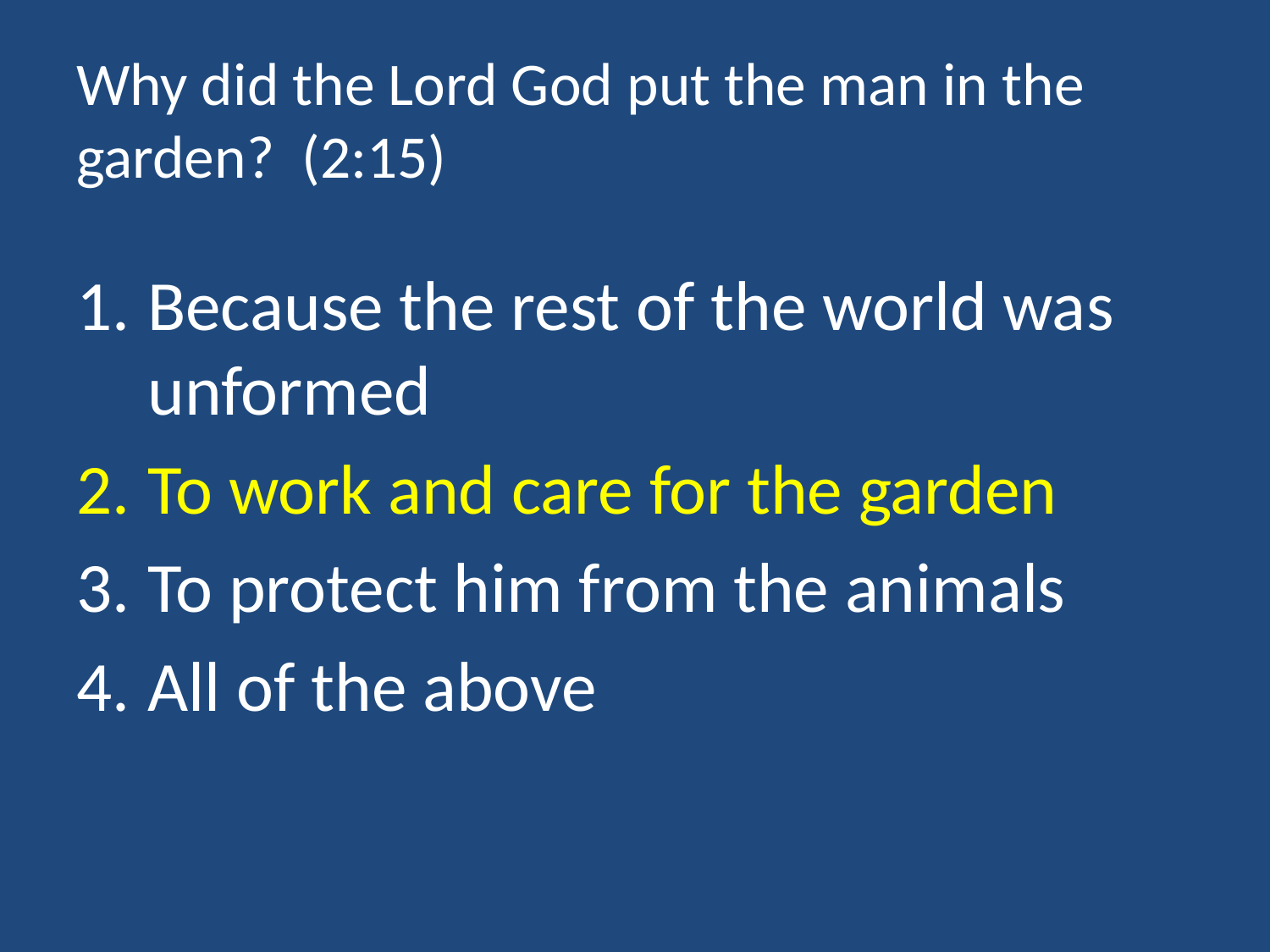

# Why did the Lord God put the man in the garden?  (2:15)
Because the rest of the world was unformed
To work and care for the garden
To protect him from the animals
All of the above